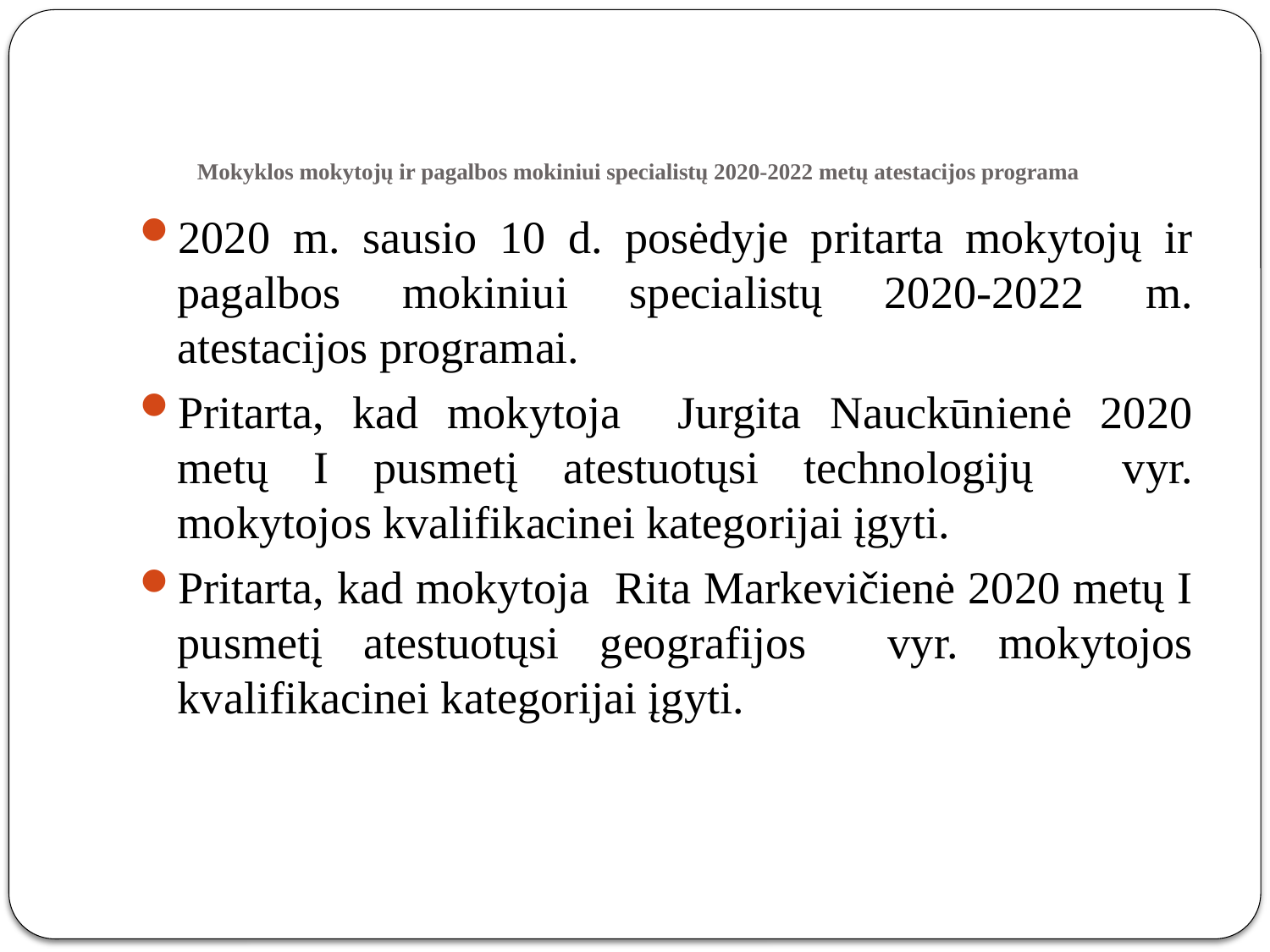

# Mokyklos mokytojų ir pagalbos mokiniui specialistų 2020-2022 metų atestacijos programa
2020 m. sausio 10 d. posėdyje pritarta mokytojų ir pagalbos mokiniui specialistų 2020-2022 m. atestacijos programai.
Pritarta, kad mokytoja  Jurgita Nauckūnienė 2020 metų I pusmetį atestuotųsi technologijų  vyr. mokytojos kvalifikacinei kategorijai įgyti.
Pritarta, kad mokytoja  Rita Markevičienė 2020 metų I pusmetį atestuotųsi geografijos  vyr. mokytojos kvalifikacinei kategorijai įgyti.